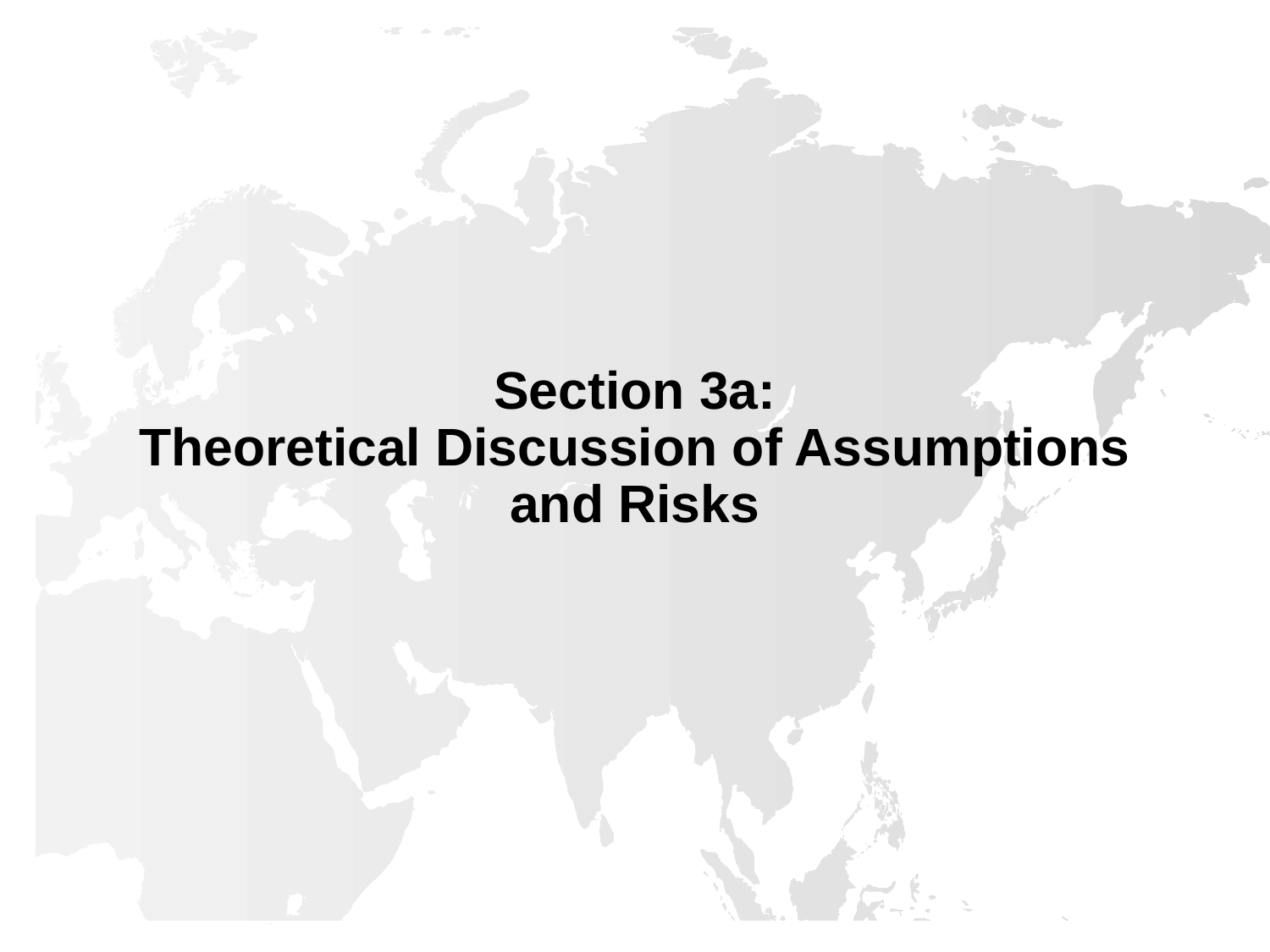

# Section 3a: Theoretical Discussion of Assumptions and Risks